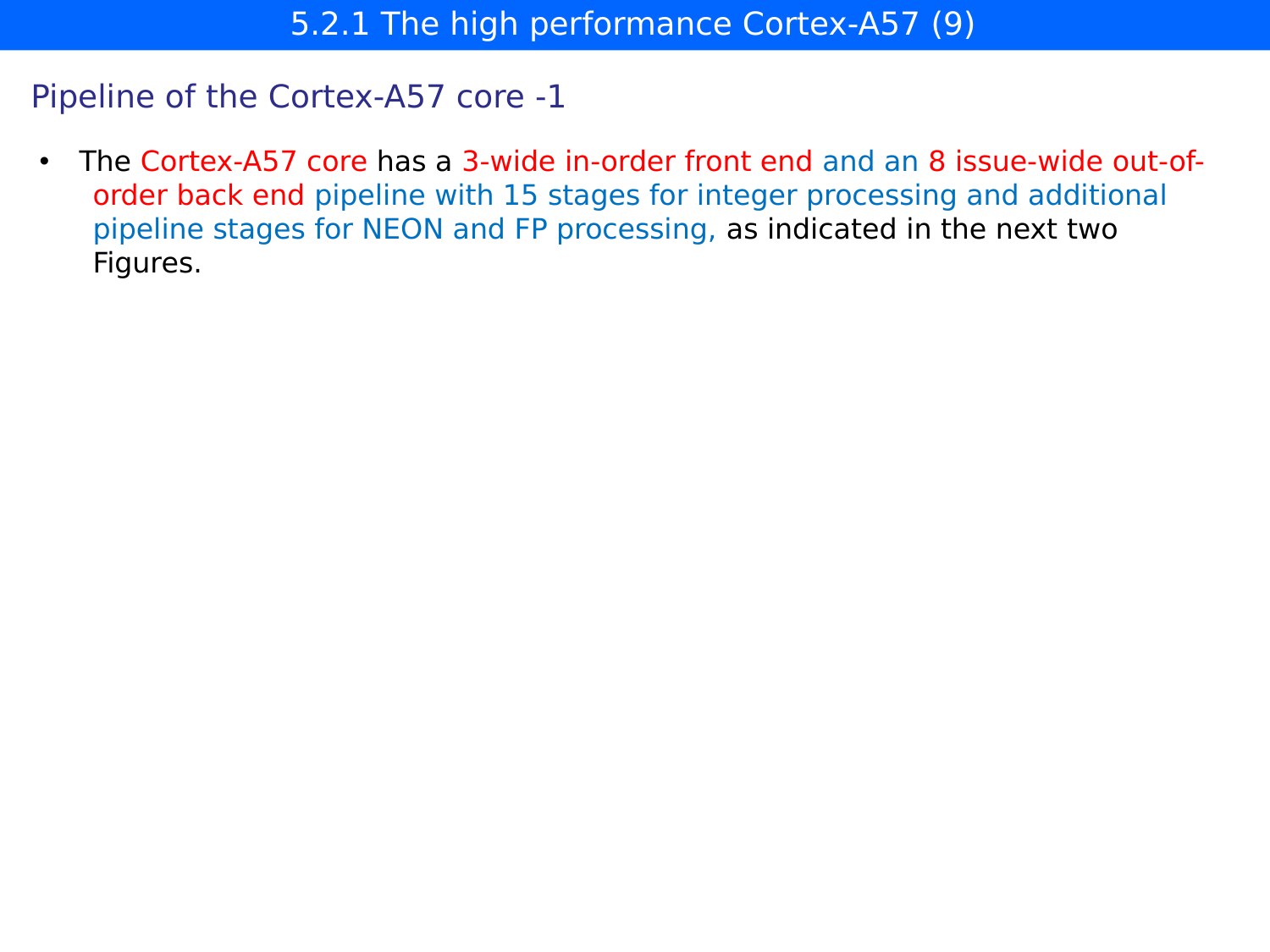

# 5.2.1 The high performance Cortex-A57 (9)
Pipeline of the Cortex-A57 core -1
The Cortex-A57 core has a 3-wide in-order front end and an 8 issue-wide out-of-
      order back end pipeline with 15 stages for integer processing and additional
      pipeline stages for NEON and FP processing, as indicated in the next two
      Figures.